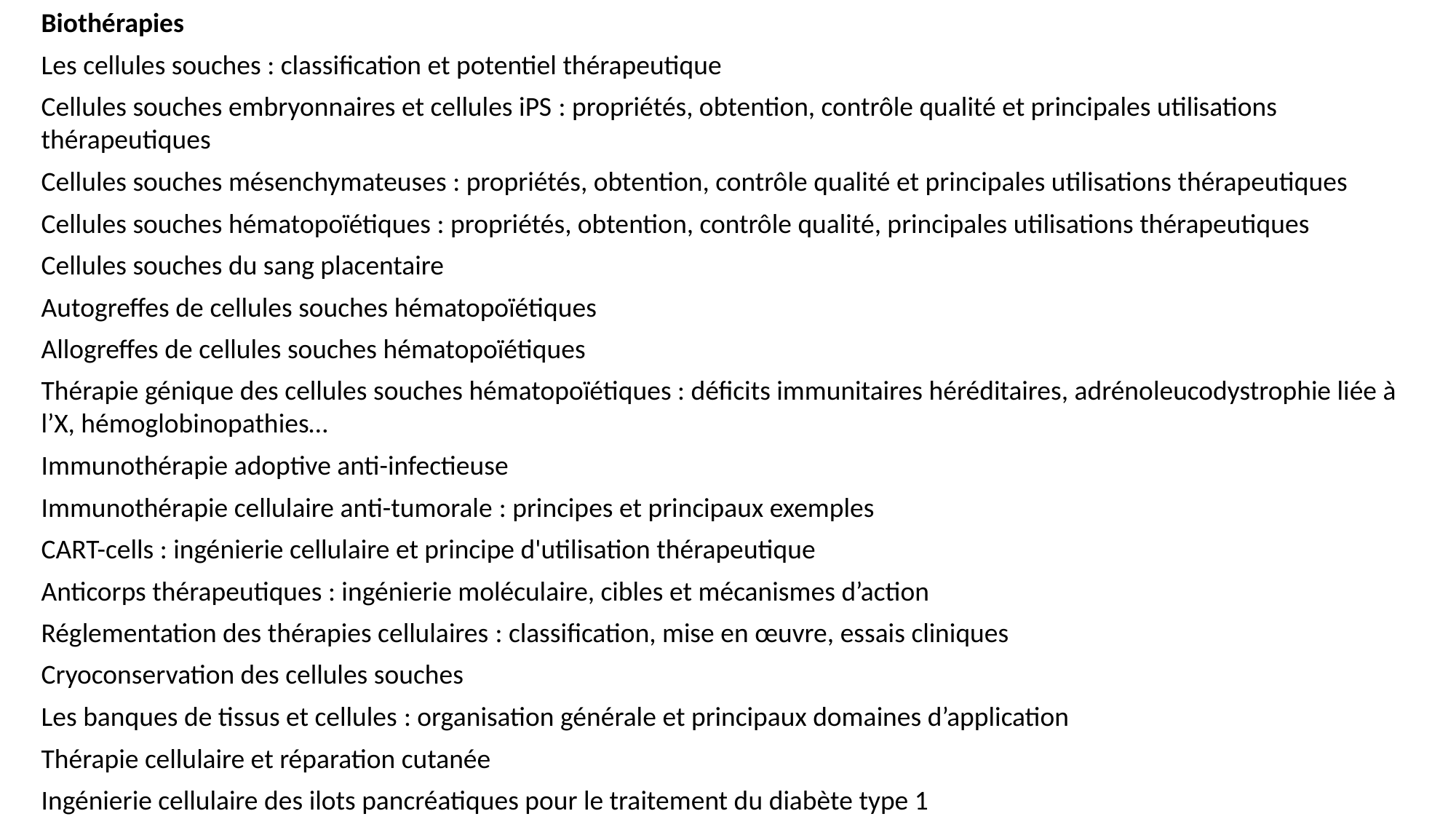

Biothérapies
Les cellules souches : classification et potentiel thérapeutique
Cellules souches embryonnaires et cellules iPS : propriétés, obtention, contrôle qualité et principales utilisations thérapeutiques
Cellules souches mésenchymateuses : propriétés, obtention, contrôle qualité et principales utilisations thérapeutiques
Cellules souches hématopoïétiques : propriétés, obtention, contrôle qualité, principales utilisations thérapeutiques
Cellules souches du sang placentaire
Autogreffes de cellules souches hématopoïétiques
Allogreffes de cellules souches hématopoïétiques
Thérapie génique des cellules souches hématopoïétiques : déficits immunitaires héréditaires, adrénoleucodystrophie liée à l’X, hémoglobinopathies…
Immunothérapie adoptive anti-infectieuse
Immunothérapie cellulaire anti-tumorale : principes et principaux exemples
CART-cells : ingénierie cellulaire et principe d'utilisation thérapeutique
Anticorps thérapeutiques : ingénierie moléculaire, cibles et mécanismes d’action
Réglementation des thérapies cellulaires : classification, mise en œuvre, essais cliniques
Cryoconservation des cellules souches
Les banques de tissus et cellules : organisation générale et principaux domaines d’application
Thérapie cellulaire et réparation cutanée
Ingénierie cellulaire des ilots pancréatiques pour le traitement du diabète type 1